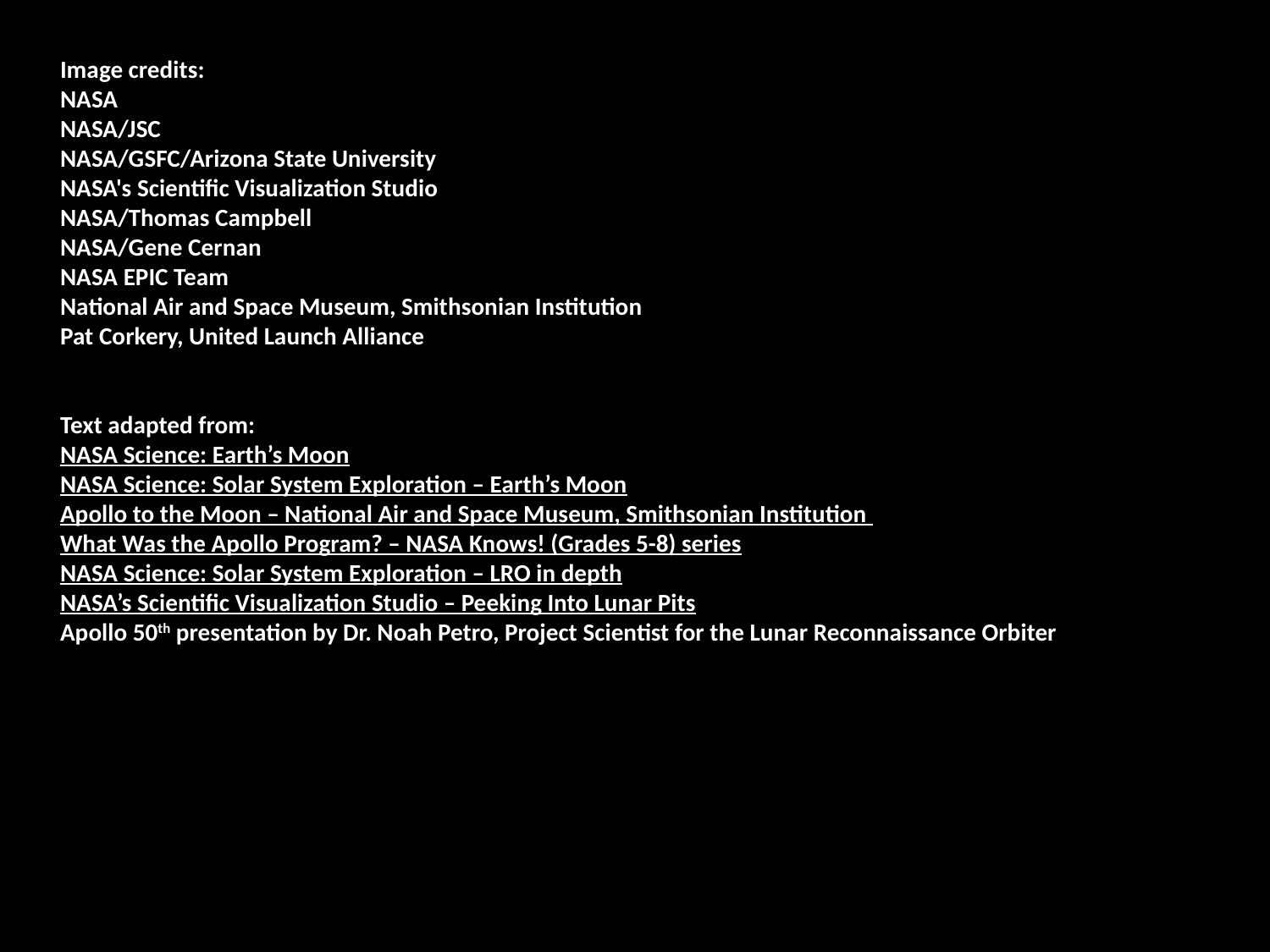

Image credits:
NASA
NASA/JSC
NASA/GSFC/Arizona State University
NASA's Scientific Visualization Studio
NASA/Thomas Campbell
NASA/Gene Cernan
NASA EPIC Team
National Air and Space Museum, Smithsonian Institution
Pat Corkery, United Launch Alliance

Text adapted from:
NASA Science: Earth’s Moon
NASA Science: Solar System Exploration – Earth’s Moon
Apollo to the Moon – National Air and Space Museum, Smithsonian Institution
What Was the Apollo Program? – NASA Knows! (Grades 5-8) series
NASA Science: Solar System Exploration – LRO in depth
NASA’s Scientific Visualization Studio – Peeking Into Lunar Pits
Apollo 50th presentation by Dr. Noah Petro, Project Scientist for the Lunar Reconnaissance Orbiter